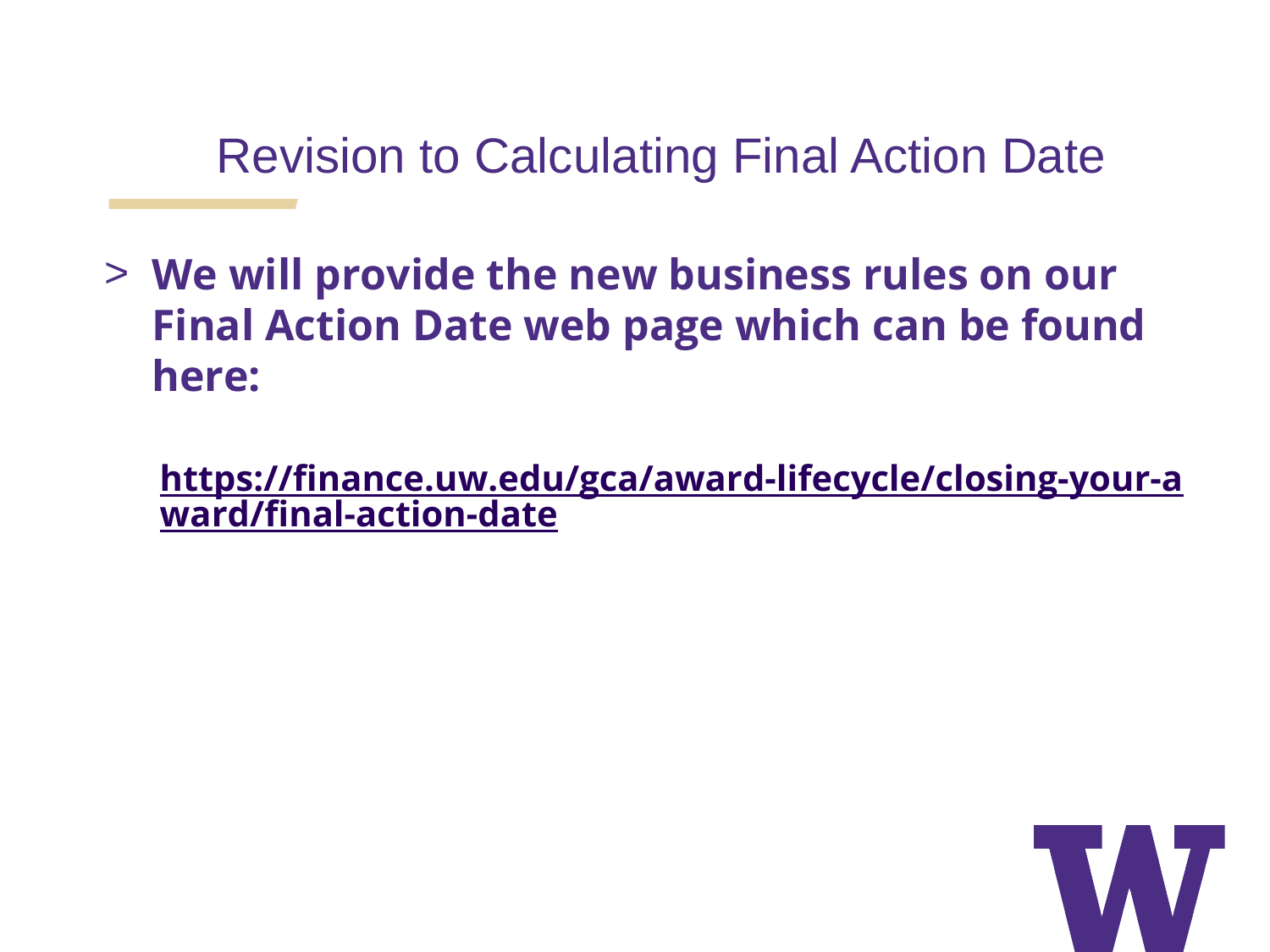

# Revision to Calculating Final Action Date
We will provide the new business rules on our Final Action Date web page which can be found here:

https://finance.uw.edu/gca/award-lifecycle/closing-your-award/final-action-date